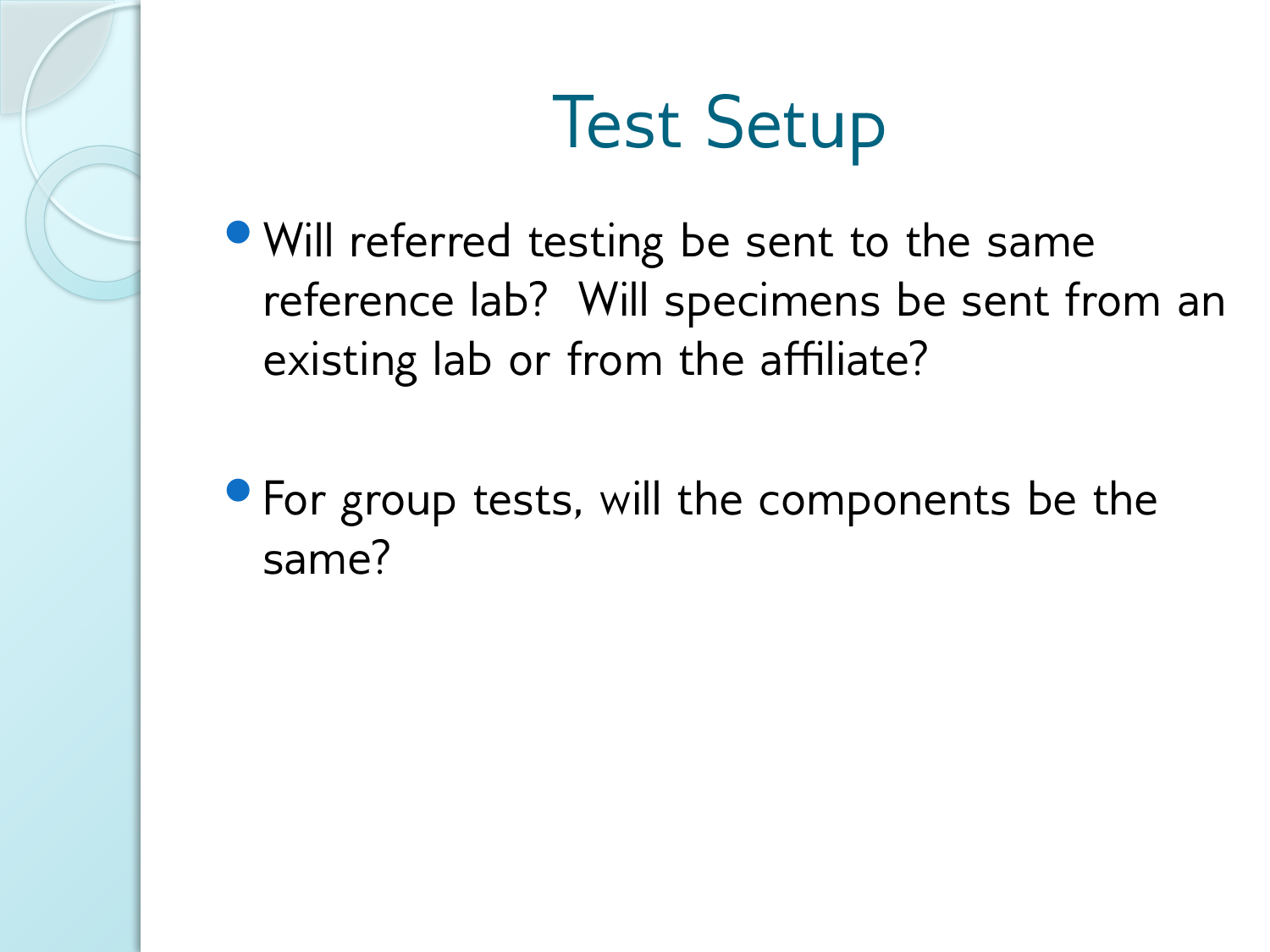

# Test Setup
Will referred testing be sent to the same reference lab?  Will specimens be sent from an existing lab or from the affiliate?

For group tests, will the components be the same?